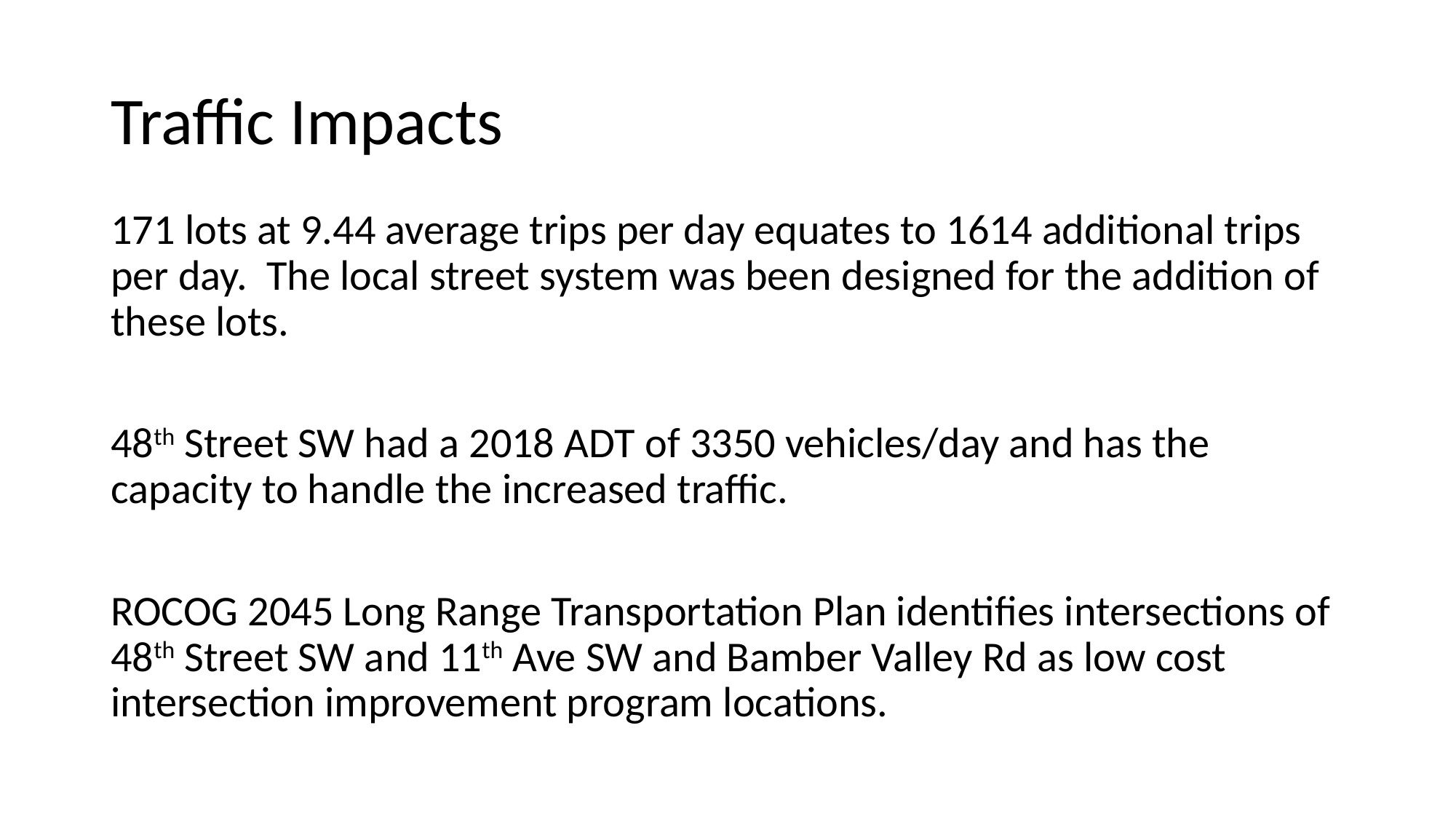

# Traffic Impacts
171 lots at 9.44 average trips per day equates to 1614 additional trips per day.  The local street system was been designed for the addition of these lots.

48th Street SW had a 2018 ADT of 3350 vehicles/day and has the capacity to handle the increased traffic.

ROCOG 2045 Long Range Transportation Plan identifies intersections of 48th Street SW and 11th Ave SW and Bamber Valley Rd as low cost intersection improvement program locations.